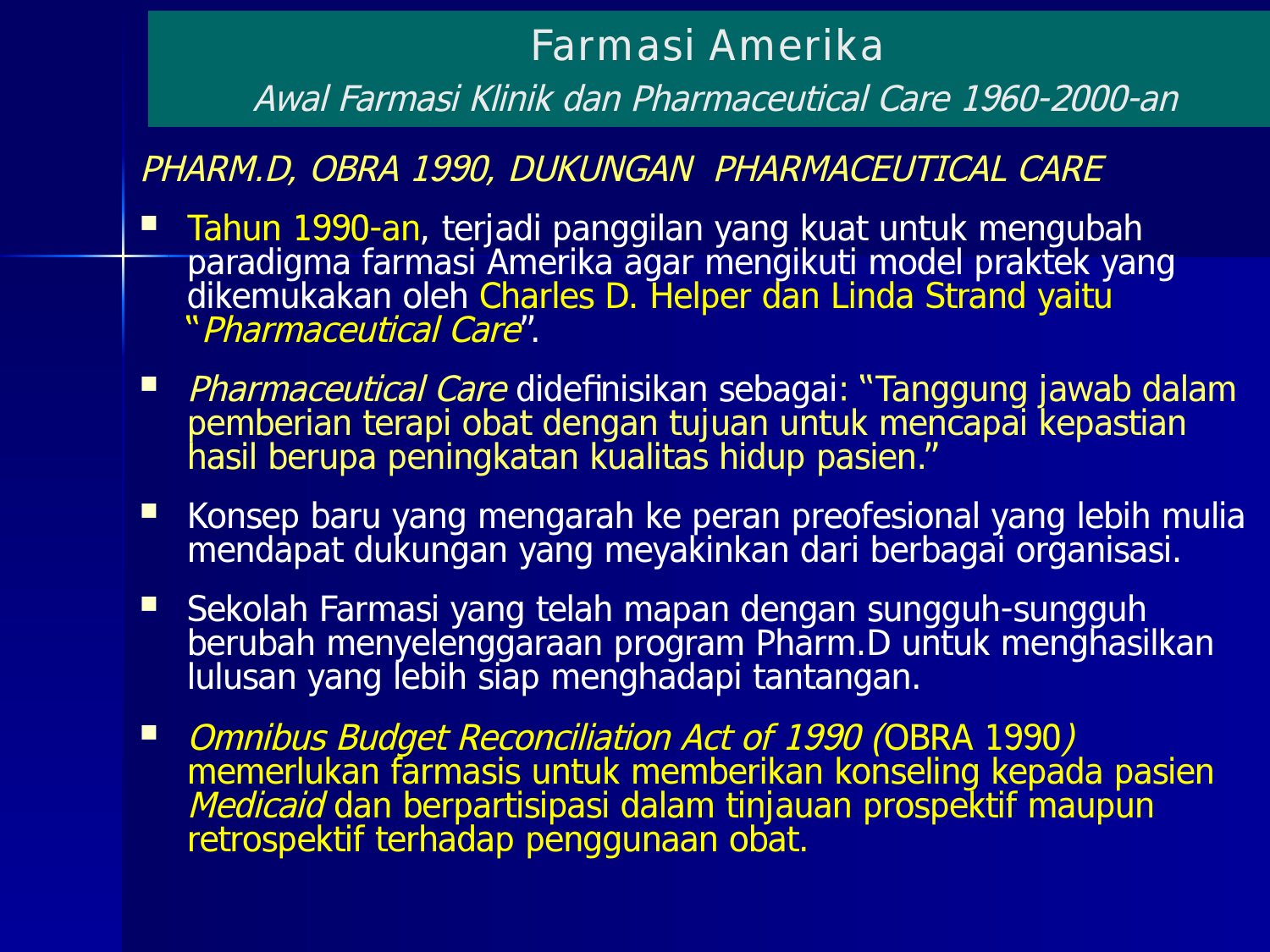

# Farmasi Amerika Awal Farmasi Klinik dan Pharmaceutical Care 1960-2000-an
PHARM.D, OBRA 1990, DUKUNGAN  PHARMACEUTICAL CARE

Tahun 1990-an, terjadi panggilan yang kuat untuk mengubah paradigma farmasi Amerika agar mengikuti model praktek yang dikemukakan oleh Charles D. Helper dan Linda Strand yaitu “Pharmaceutical Care”.

Pharmaceutical Care didefinisikan sebagai: “Tanggung jawab dalam pemberian terapi obat dengan tujuan untuk mencapai kepastian hasil berupa peningkatan kualitas hidup pasien.”

Konsep baru yang mengarah ke peran preofesional yang lebih mulia mendapat dukungan yang meyakinkan dari berbagai organisasi.

Sekolah Farmasi yang telah mapan dengan sungguh-sungguh berubah menyelenggaraan program Pharm.D untuk menghasilkan lulusan yang lebih siap menghadapi tantangan.

Omnibus Budget Reconciliation Act of 1990 (OBRA 1990) memerlukan farmasis untuk memberikan konseling kepada pasien Medicaid dan berpartisipasi dalam tinjauan prospektif maupun retrospektif terhadap penggunaan obat.